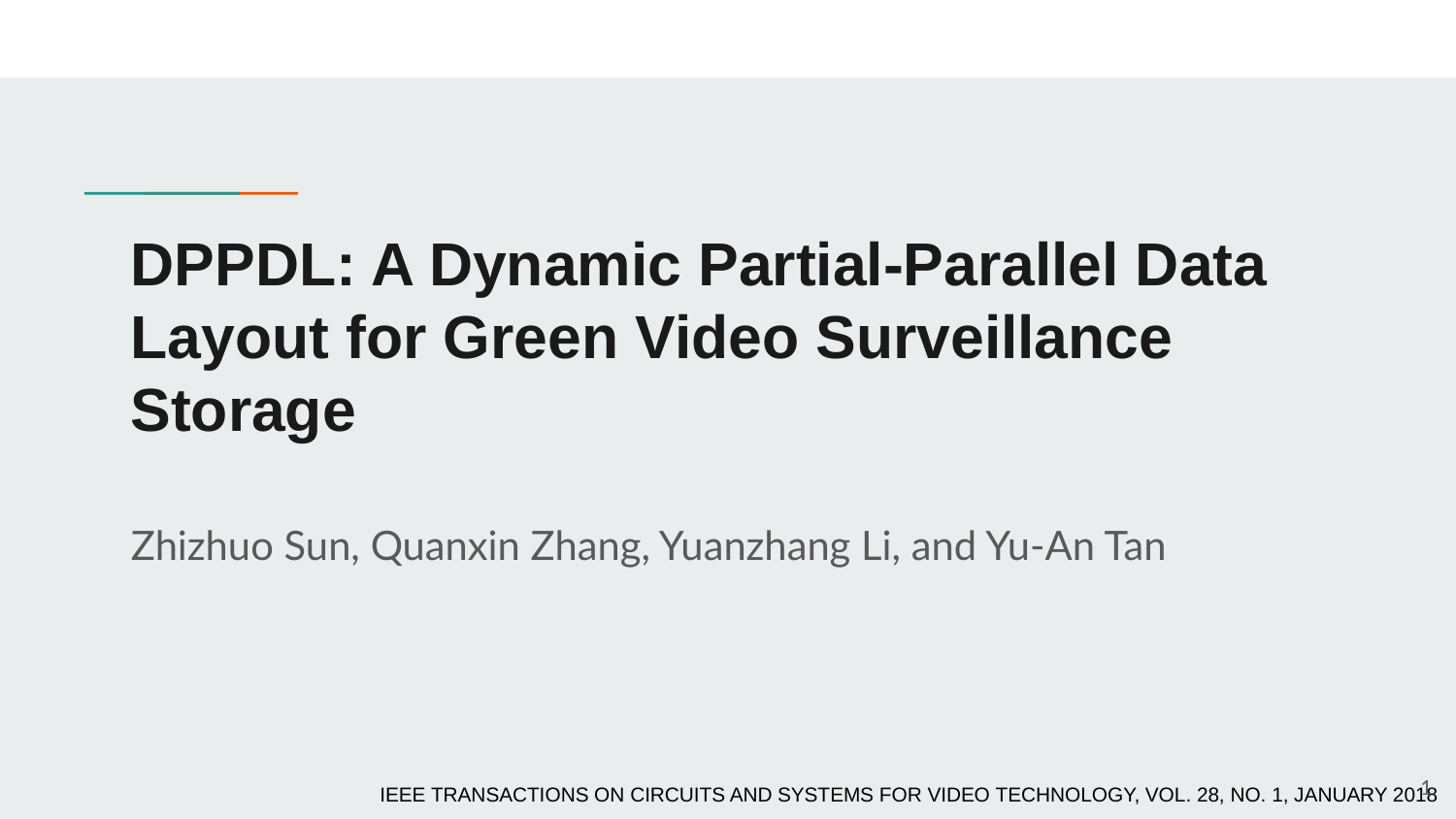

# DPPDL: A Dynamic Partial-Parallel Data Layout for Green Video Surveillance Storage
Zhizhuo Sun, Quanxin Zhang, Yuanzhang Li, and Yu-An Tan
1
IEEE TRANSACTIONS ON CIRCUITS AND SYSTEMS FOR VIDEO TECHNOLOGY, VOL. 28, NO. 1, JANUARY 2018